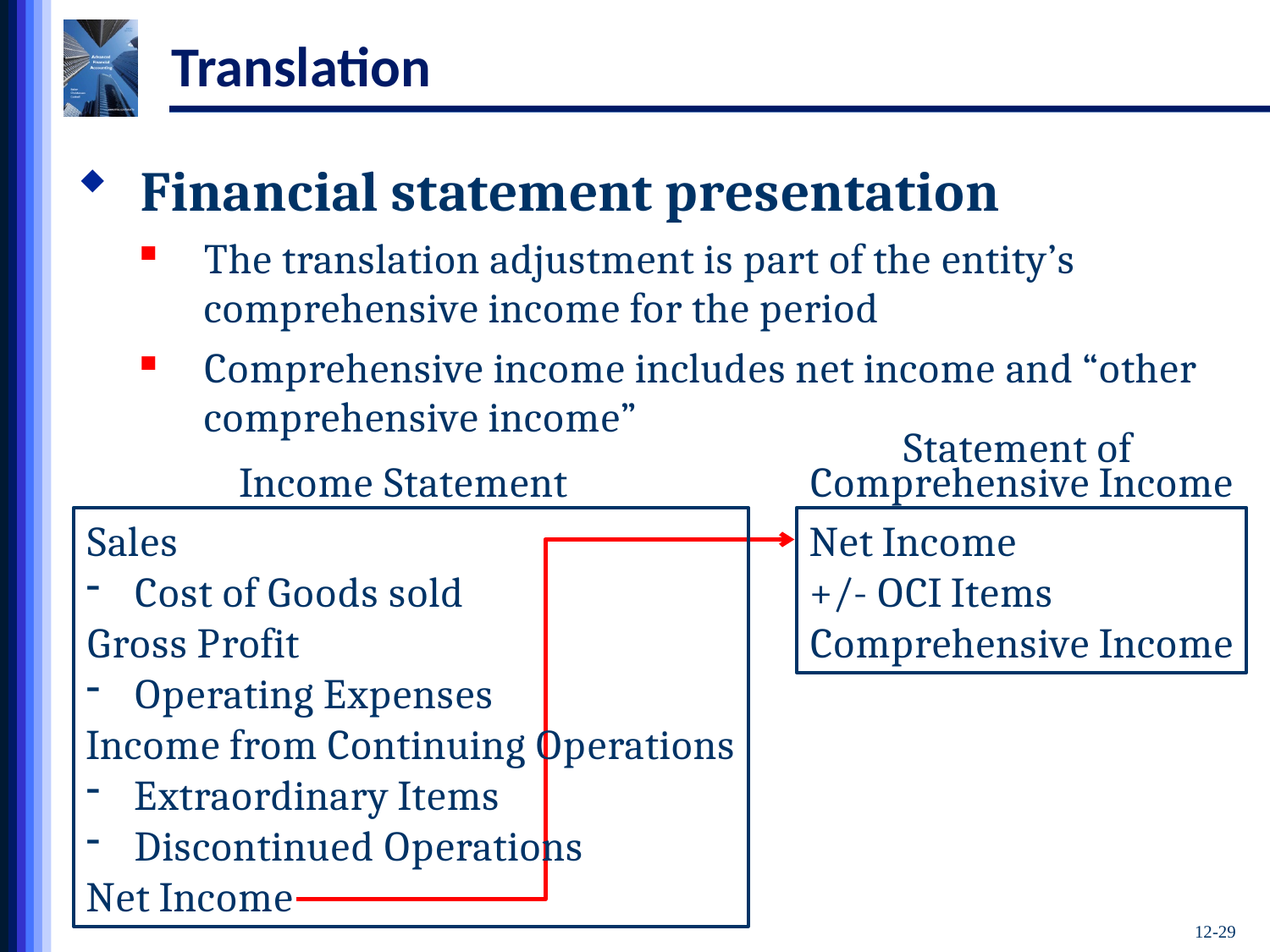

# Translation
Financial statement presentation
The translation adjustment is part of the entity’s comprehensive income for the period
Comprehensive income includes net income and “other comprehensive income”
Statement of
Comprehensive Income
Net Income
+/- OCI Items
Comprehensive Income
Income Statement
Sales
Cost of Goods sold
Gross Profit
Operating Expenses
Income from Continuing Operations
Extraordinary Items
Discontinued Operations
Net Income
12-29